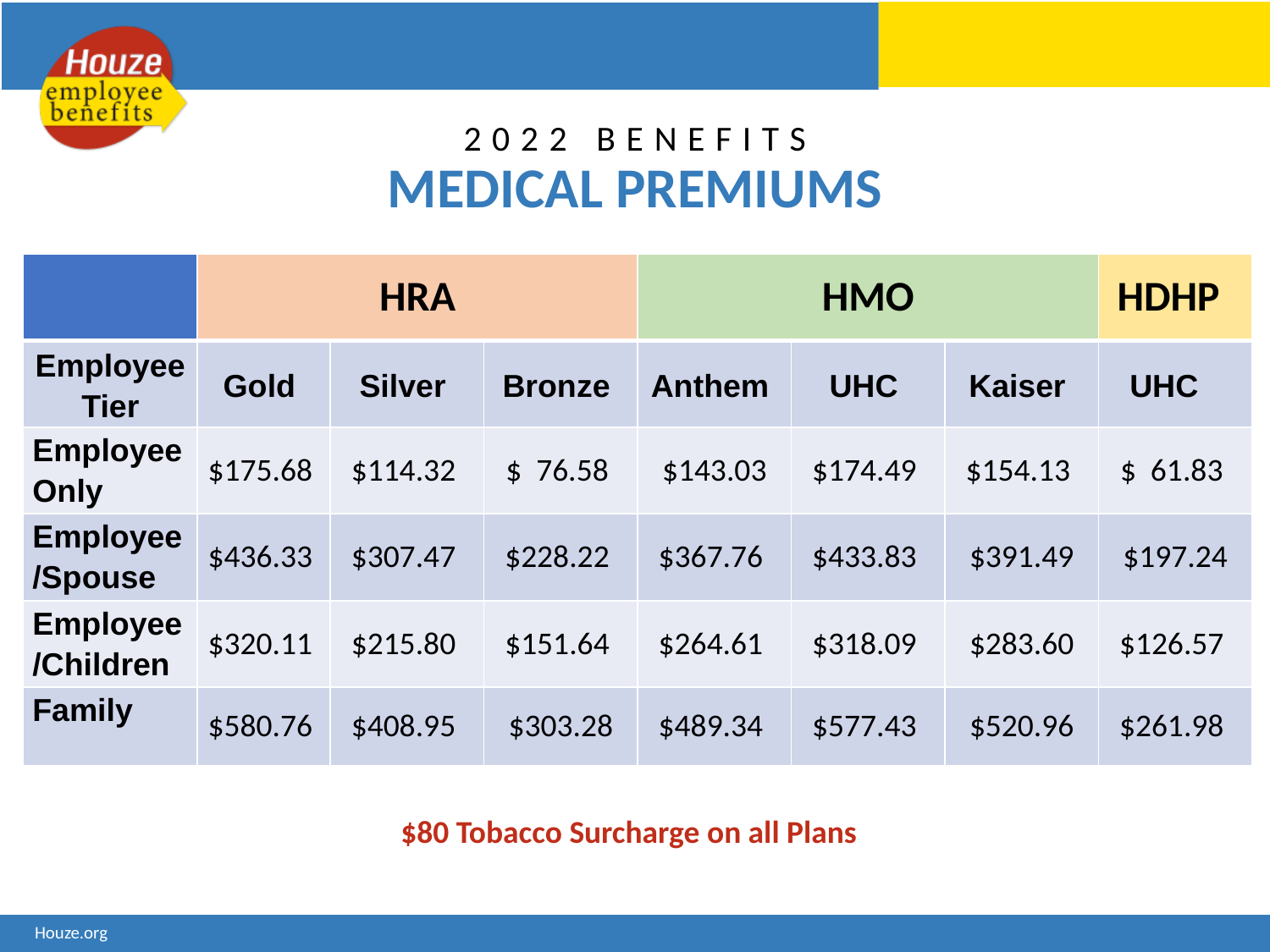

2022 BENEFITS
# MEDICAL PREMIUMS
|  | HRA |  |  | HMO |  |  | HDHP |
| --- | --- | --- | --- | --- | --- | --- | --- |
| Employee Tier | Gold | Silver | Bronze | Anthem | UHC | Kaiser | UHC |
| Employee Only | $175.68 | $114.32 | $ 76.58 | $143.03 | $174.49 | $154.13 | $ 61.83 |
| Employee/Spouse | $436.33 | $307.47 | $228.22 | $367.76 | $433.83 | $391.49 | $197.24 |
| Employee/Children | $320.11 | $215.80 | $151.64 | $264.61 | $318.09 | $283.60 | $126.57 |
| Family | $580.76 | $408.95 | $303.28 | $489.34 | $577.43 | $520.96 | $261.98 |
$80 Tobacco Surcharge on all Plans